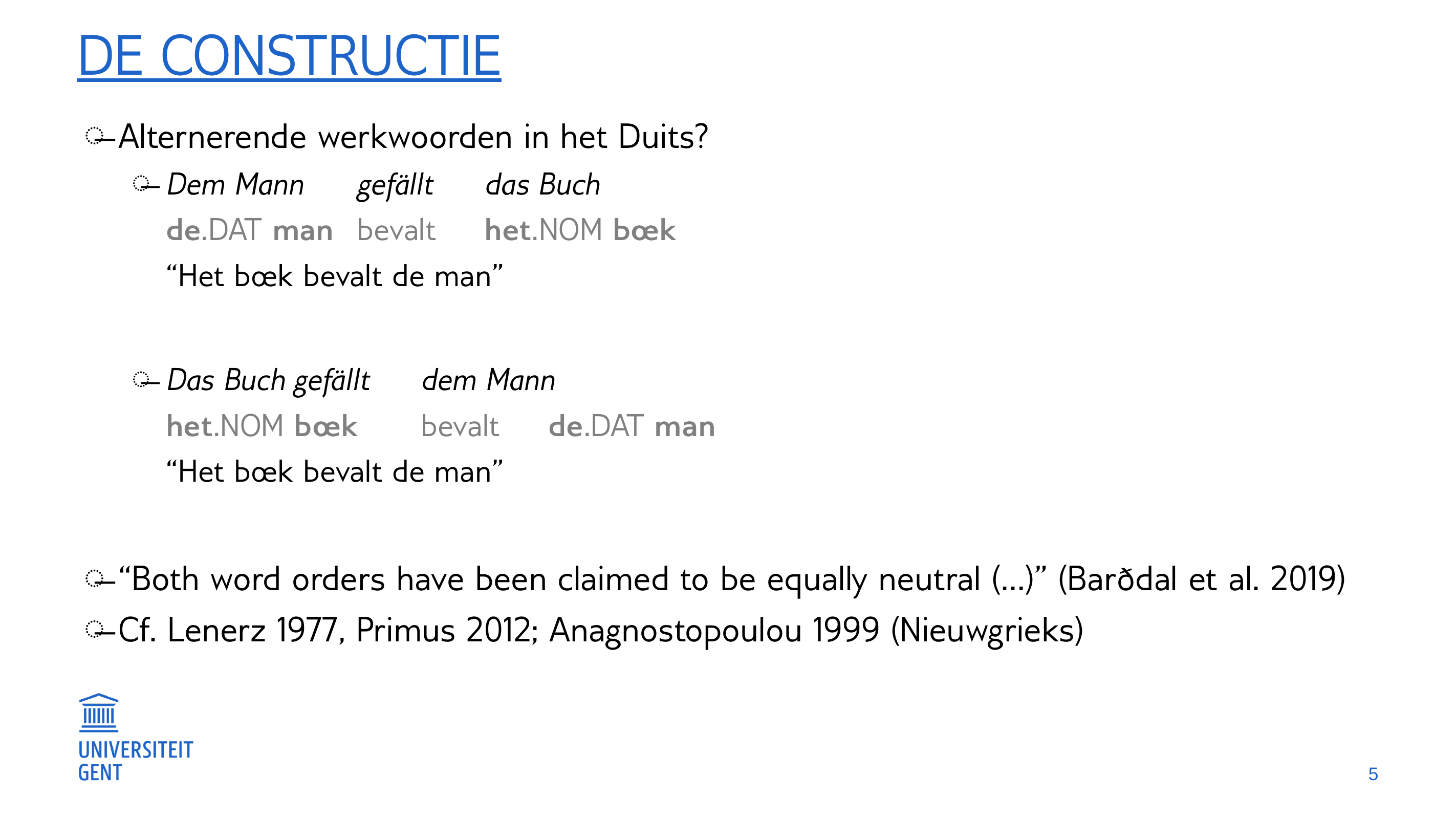

# De constructie
Alternerende werkwoorden in het Duits?
Dem Mann				gefällt		das Buch
de.dat man			bevalt		het.nom boek
“Het boek bevalt de man”

Das Buch					gefällt		dem Mann
het.nom boek		bevalt		de.dat man
“Het boek bevalt de man”

“Both word orders have been claimed to be equally neutral (…)” (Barðdal et al. 2019)
Cf. Lenerz 1977, Primus 2012; Anagnostopoulou 1999 (Nieuwgrieks)

5